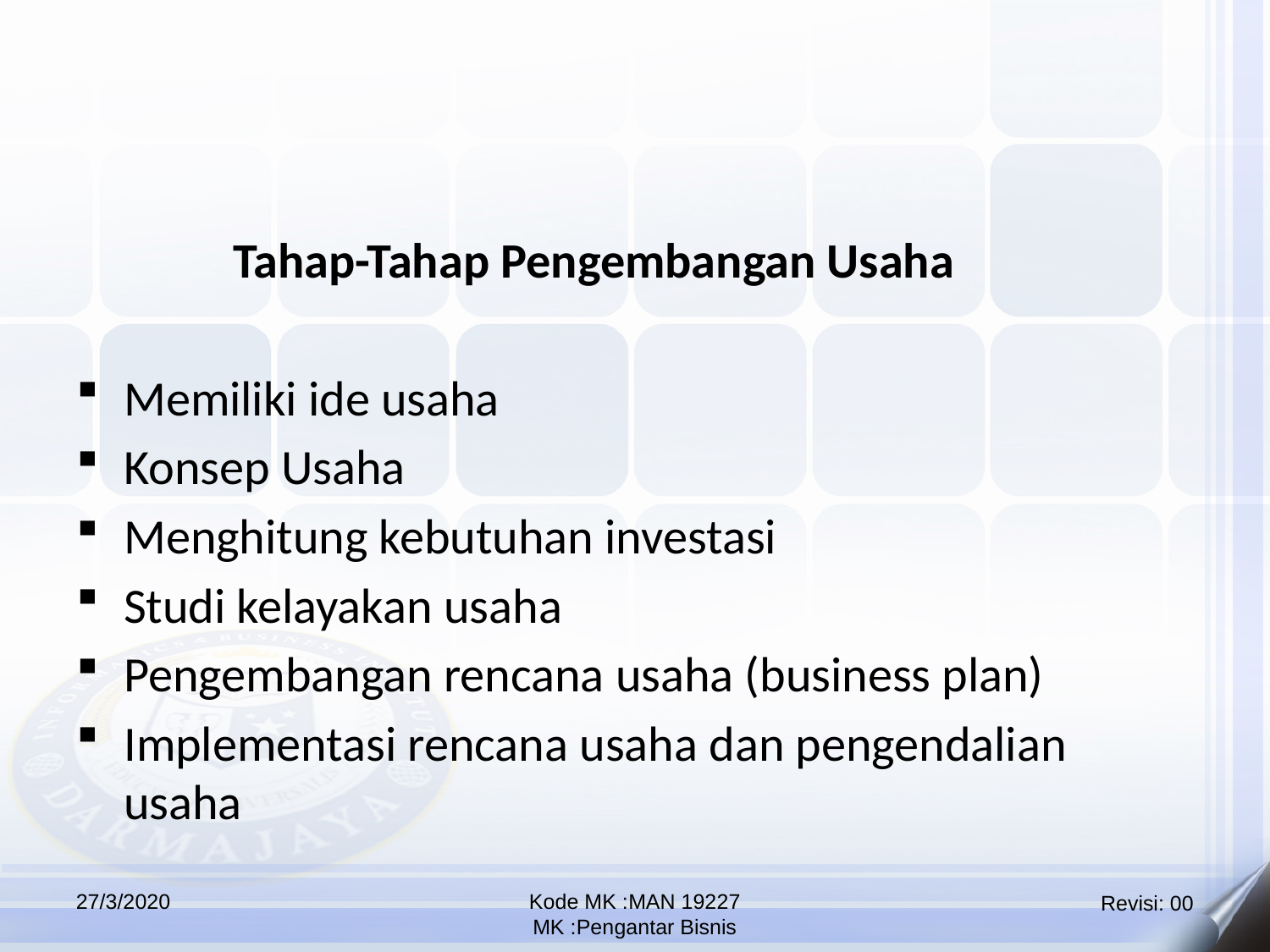

Tahap-Tahap Pengembangan Usaha

Memiliki ide usaha
Konsep Usaha
Menghitung kebutuhan investasi
Studi kelayakan usaha
Pengembangan rencana usaha (business plan)
Implementasi rencana usaha dan pengendalian usaha

27/3/2020
Kode MK :MAN 19227
MK :Pengantar Bisnis